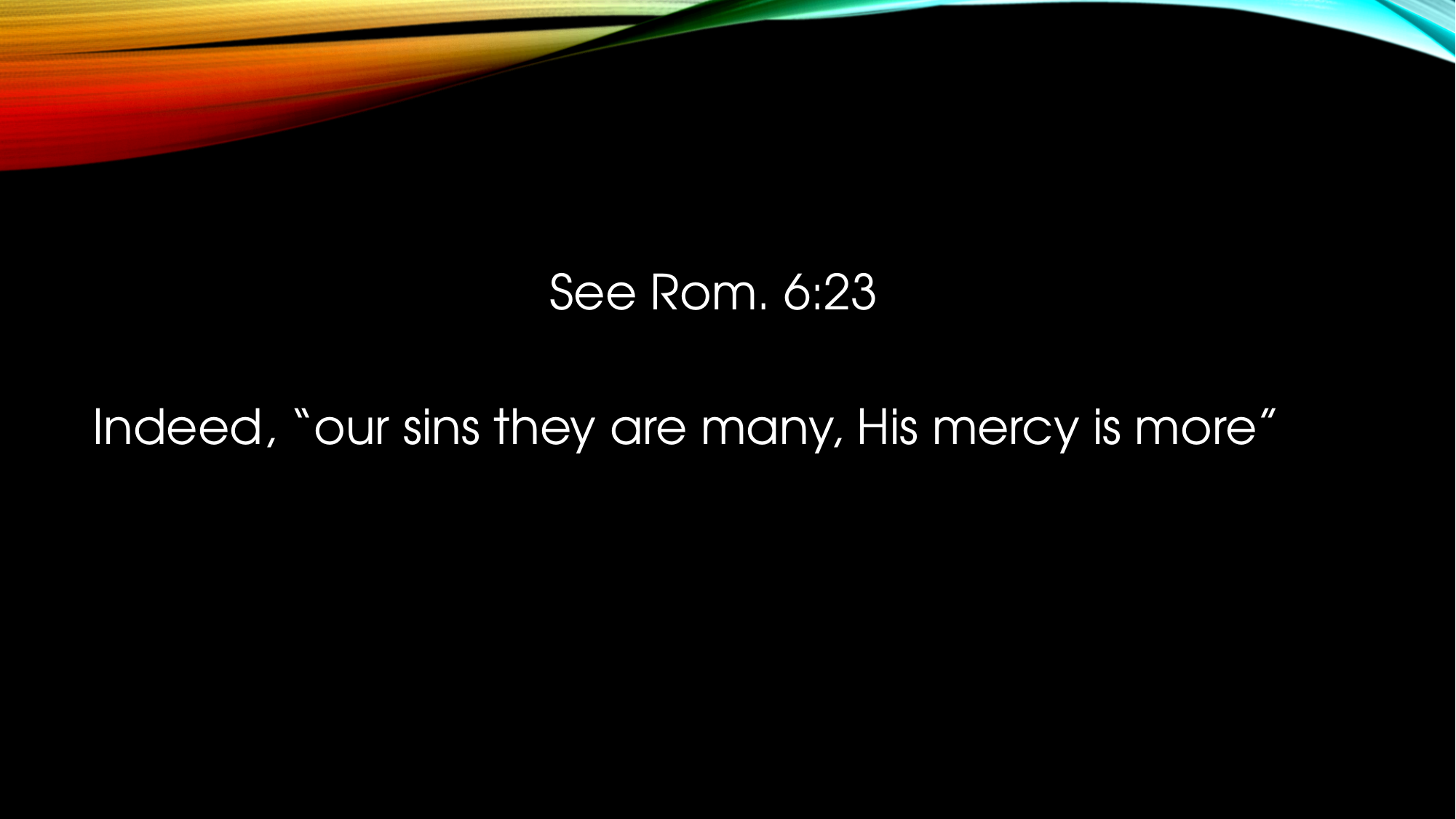

#
See Rom. 6:23

Indeed, “our sins they are many, His mercy is more”